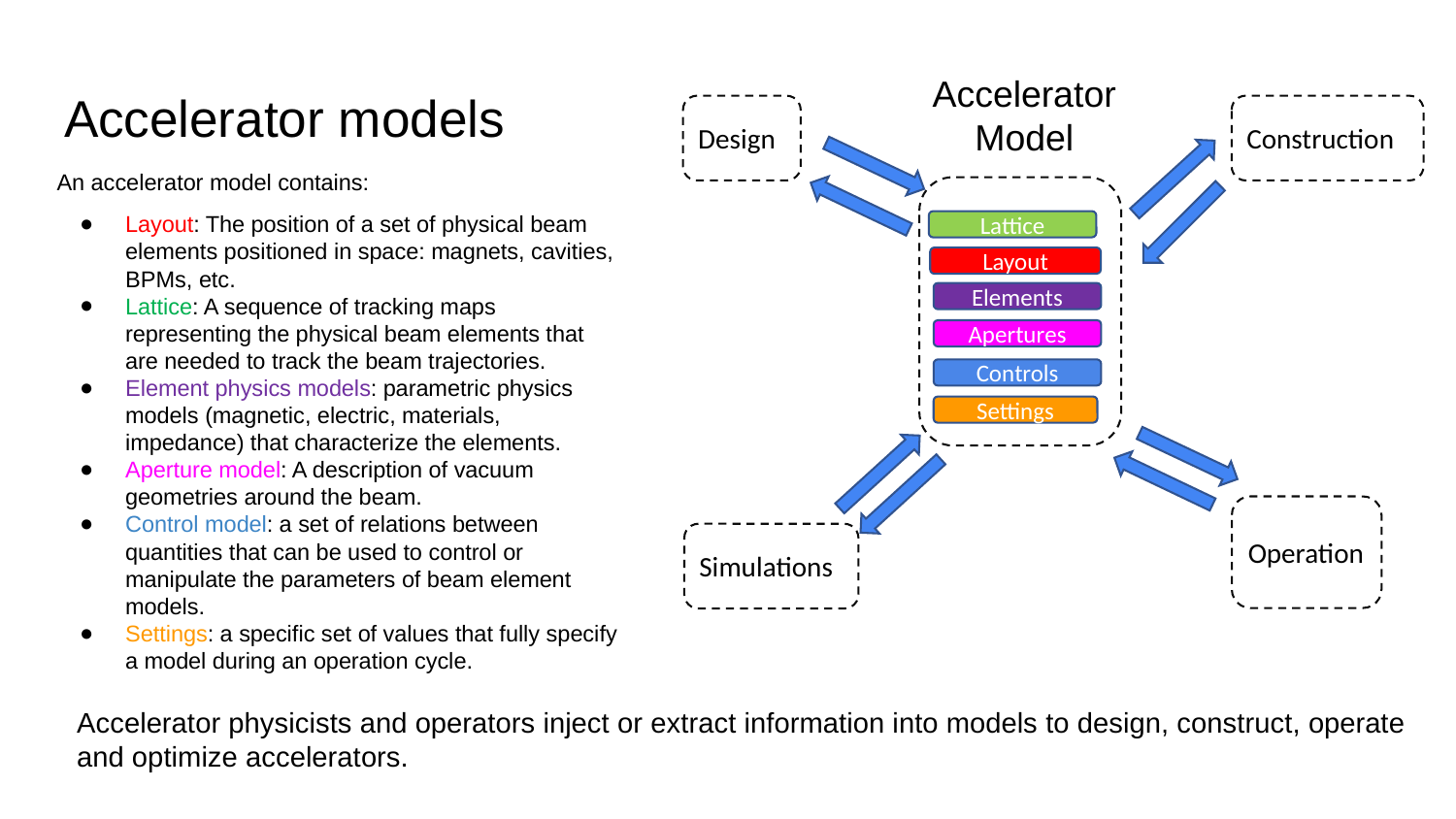

Accelerator
Model
# Accelerator models
Design
Construction

An accelerator model contains:
Layout: The position of a set of physical beam elements positioned in space: magnets, cavities, BPMs, etc.
Lattice: A sequence of tracking maps representing the physical beam elements that are needed to track the beam trajectories.
Element physics models: parametric physics models (magnetic, electric, materials, impedance) that characterize the elements.
Aperture model: A description of vacuum geometries around the beam.
Control model: a set of relations between quantities that can be used to control or manipulate the parameters of beam element models.
Settings: a specific set of values that fully specify a model during an operation cycle.

Lattice
Layout
Elements
Apertures
Controls
Settings

Operation
Simulations
Accelerator physicists and operators inject or extract information into models to design, construct, operate and optimize accelerators.